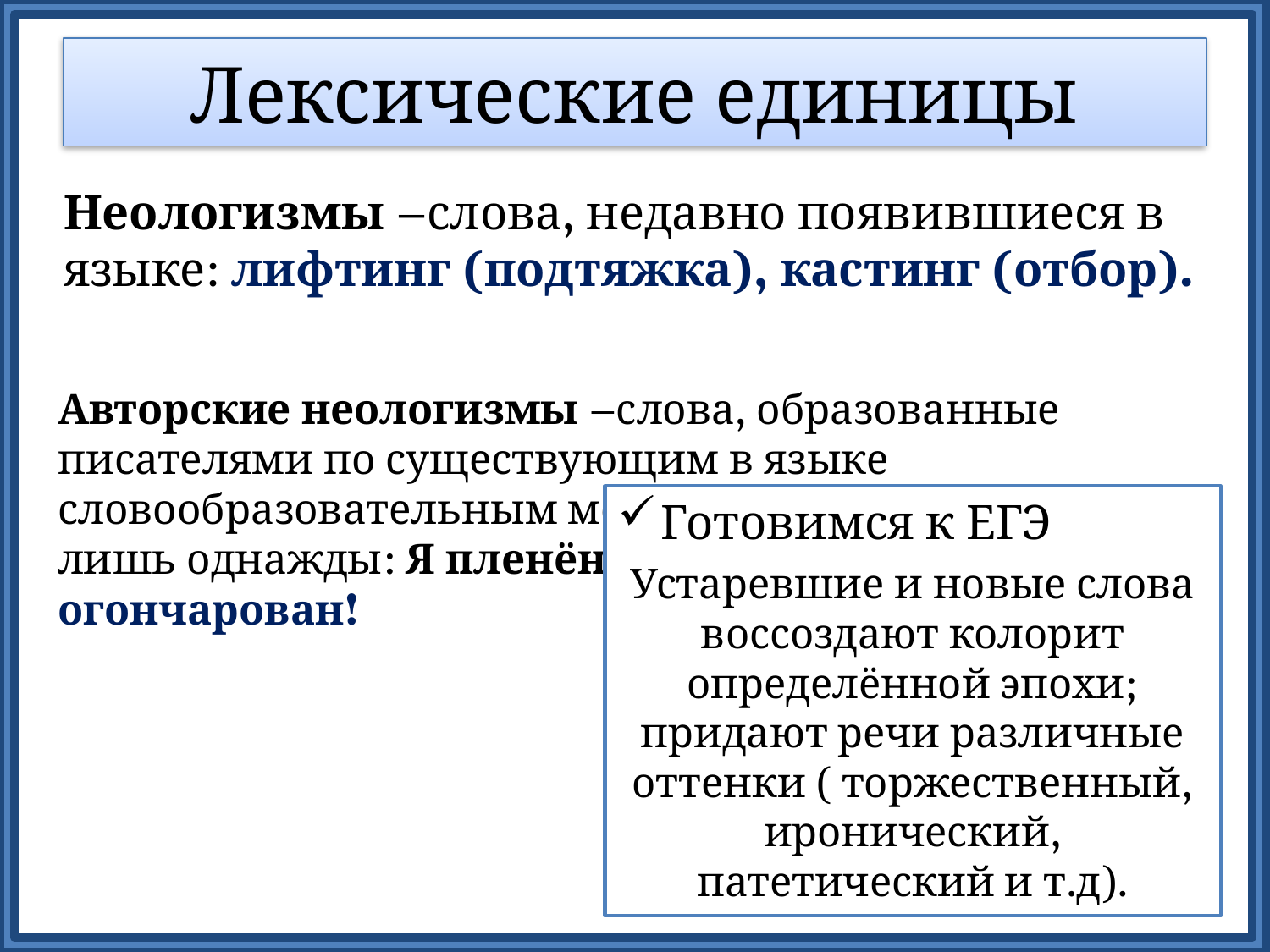

# Лексические единицы
Неологизмы –слова, недавно появившиеся в  языке: лифтинг (подтяжка), кастинг (отбор).
Авторские неологизмы –слова, образованные писателями по существующим в языке словообразовательным моделям и употреблённые лишь однажды: Я пленён, я очарован, словом – я огончарован!
Готовимся к ЕГЭ
Устаревшие и новые слова воссоздают колорит определённой эпохи; придают речи различные оттенки ( торжественный, иронический, патетический и т.д).